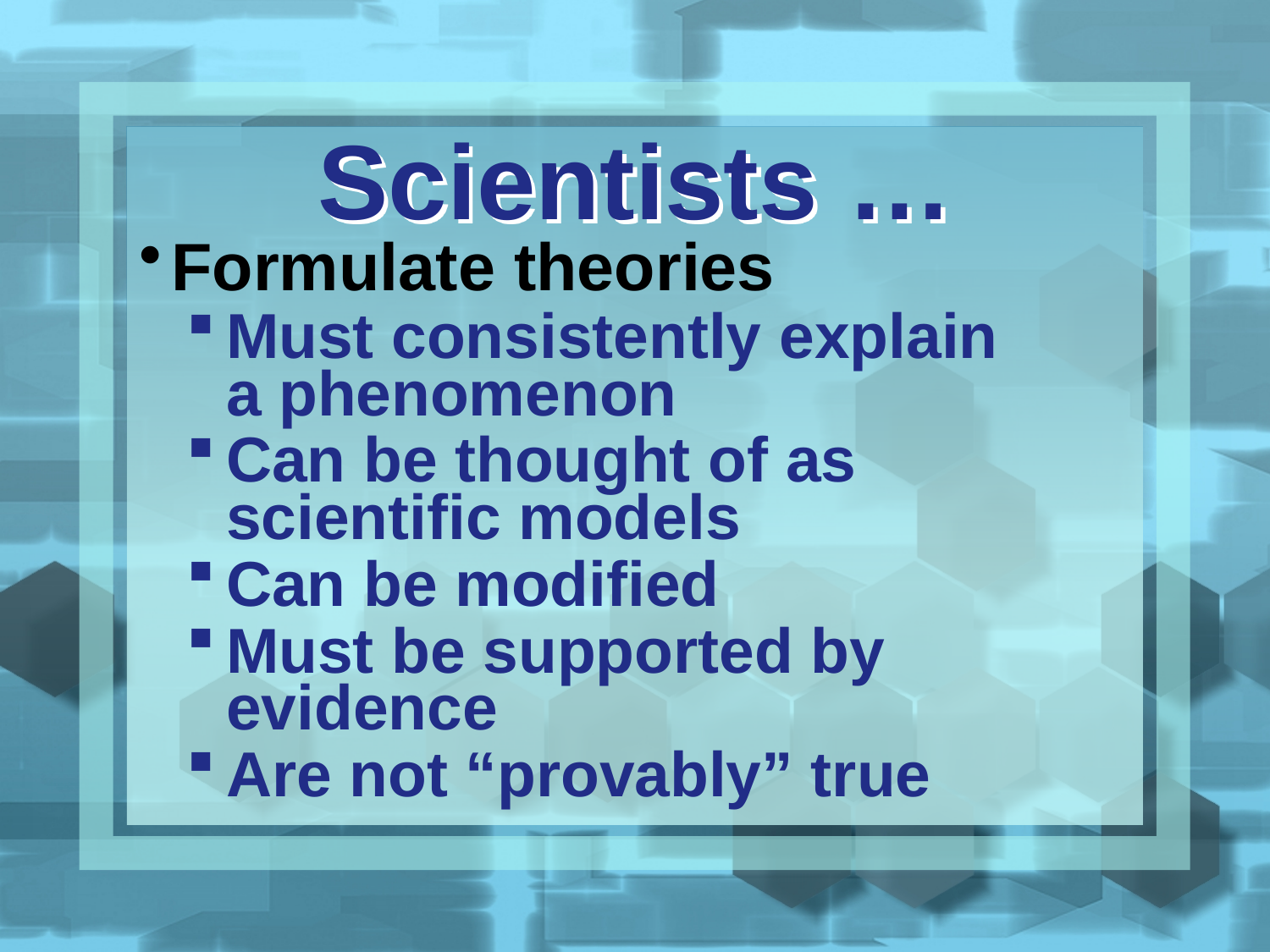

Scientists …
Formulate theories
Must consistently explain
a phenomenon
Can be thought of as scientific models
Can be modified
Must be supported by evidence
Are not “provably” true